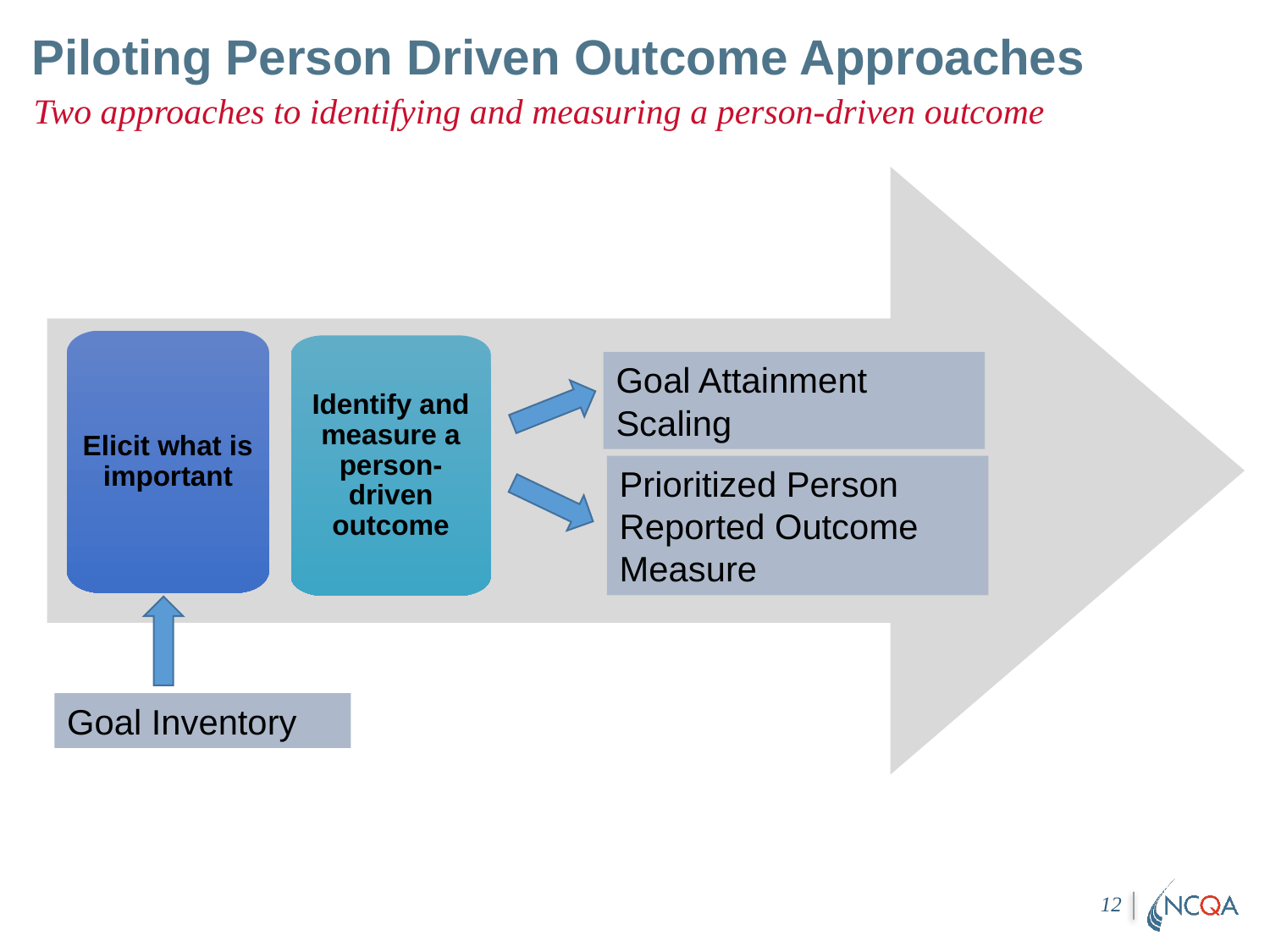

# Piloting Person Driven Outcome Approaches
Two approaches to identifying and measuring a person-driven outcome

Elicit what is important
Identify and measure a person-driven outcome
Goal Attainment Scaling

Prioritized Person Reported Outcome Measure

Goal Inventory
12